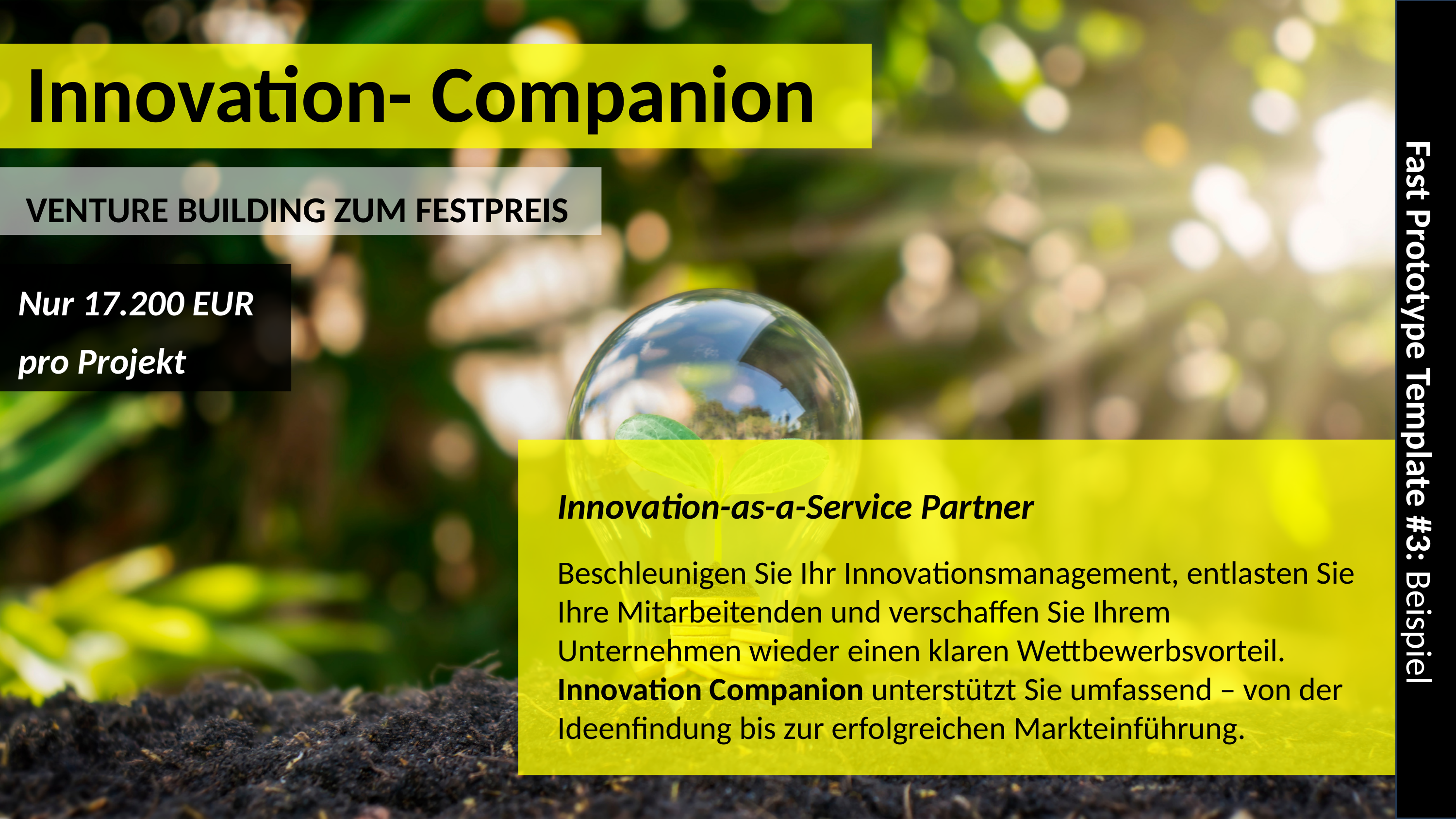

Innovation- Companion

VENTURE BUILDING ZUM FESTPREIS

Nur 17.200 EUR
pro Projekt

Fast Prototype Template #3: Beispiel

Innovation-as-a-Service Partner
Beschleunigen Sie Ihr Innovationsmanagement, entlasten Sie Ihre Mitarbeitenden und verschaffen Sie Ihrem Unternehmen wieder einen klaren Wettbewerbsvorteil.
Innovation Companion unterstützt Sie umfassend – von der Ideenfindung bis zur erfolgreichen Markteinführung.